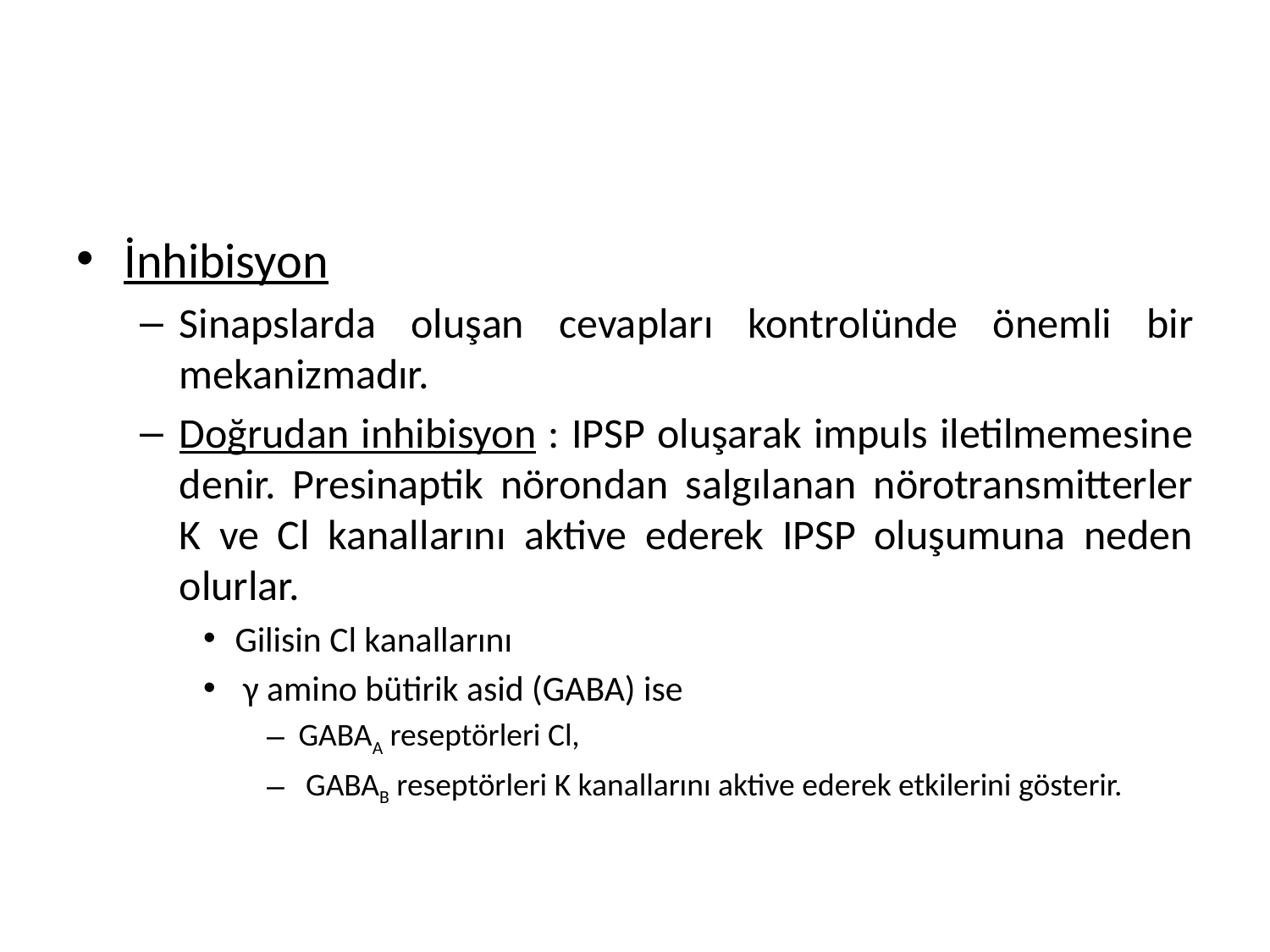

#
İnhibisyon
Sinapslarda oluşan cevapları kontrolünde önemli bir mekanizmadır.
Doğrudan inhibisyon : IPSP oluşarak impuls iletilmemesine denir. Presinaptik nörondan salgılanan nörotransmitterler K ve Cl kanallarını aktive ederek IPSP oluşumuna neden olurlar.
Gilisin Cl kanallarını
 γ amino bütirik asid (GABA) ise
GABAA reseptörleri Cl,
 GABAB reseptörleri K kanallarını aktive ederek etkilerini gösterir.